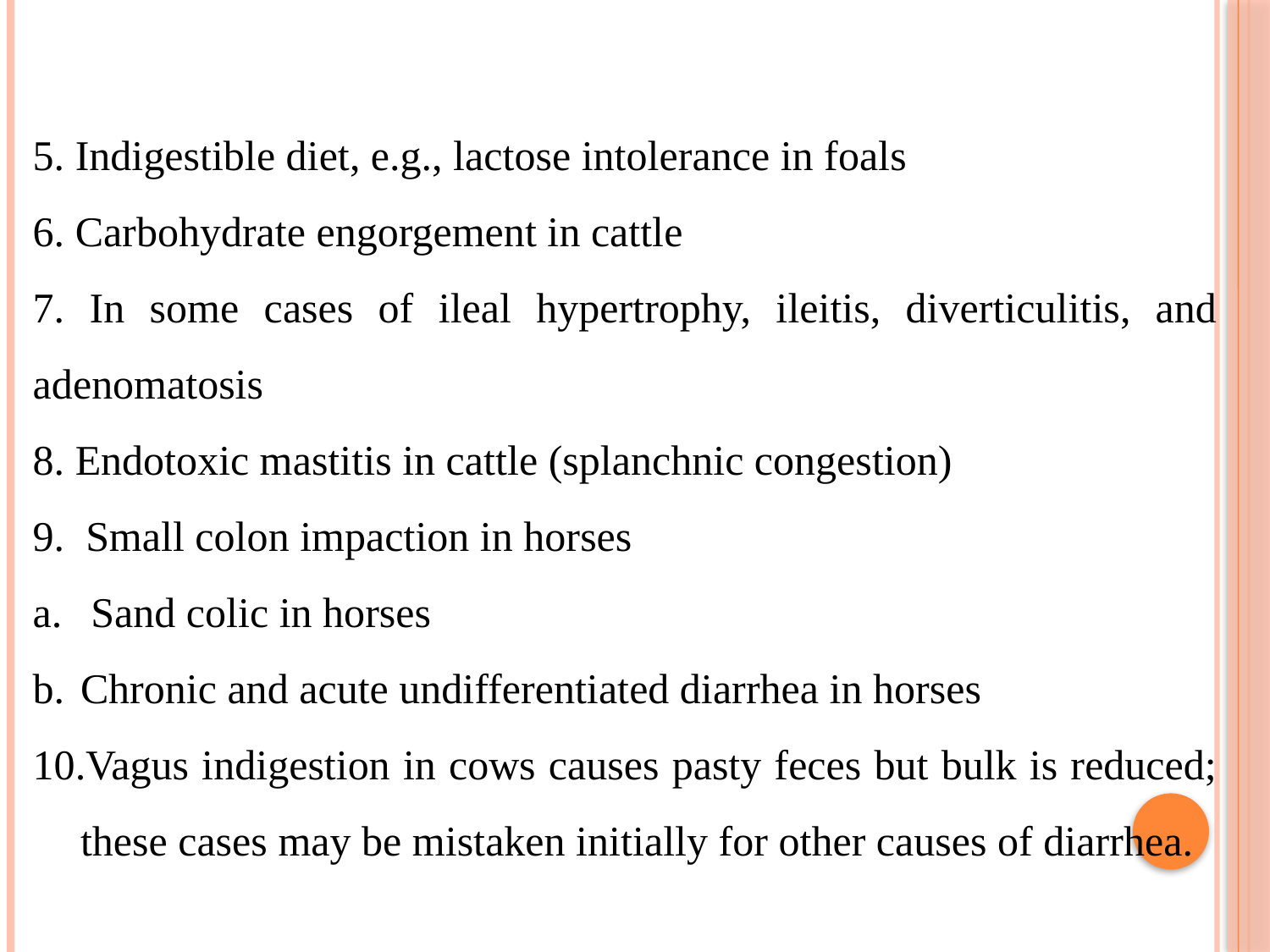

5. Indigestible diet, e.g., lactose intolerance in foals
6. Carbohydrate engorgement in cattle
7. In some cases of ileal hypertrophy, ileitis, diverticulitis, and adenomatosis
8. Endotoxic mastitis in cattle (splanchnic congestion)
9.  Small colon impaction in horses
 Sand colic in horses
Chronic and acute undifferentiated diarrhea in horses
Vagus indigestion in cows causes pasty feces but bulk is reduced; these cases may be mistaken initially for other causes of diarrhea.